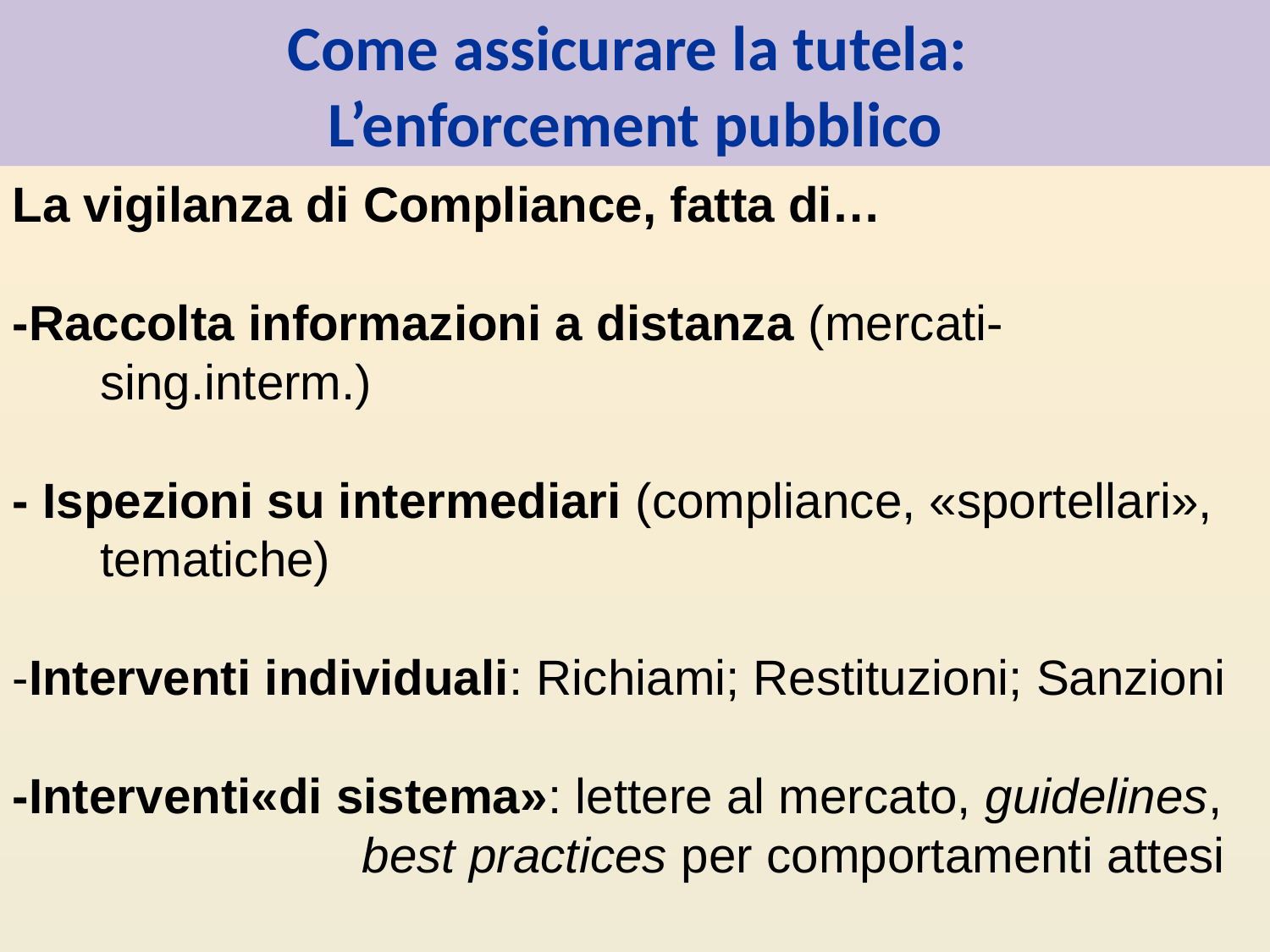

# Come assicurare la tutela: L’enforcement pubblico
La vigilanza di Compliance, fatta di…

-Raccolta informazioni a distanza (mercati-sing.interm.)

- Ispezioni su intermediari (compliance, «sportellari», tematiche)

-Interventi individuali: Richiami; Restituzioni; Sanzioni

-Interventi«di sistema»: lettere al mercato, guidelines, best practices per comportamenti attesi